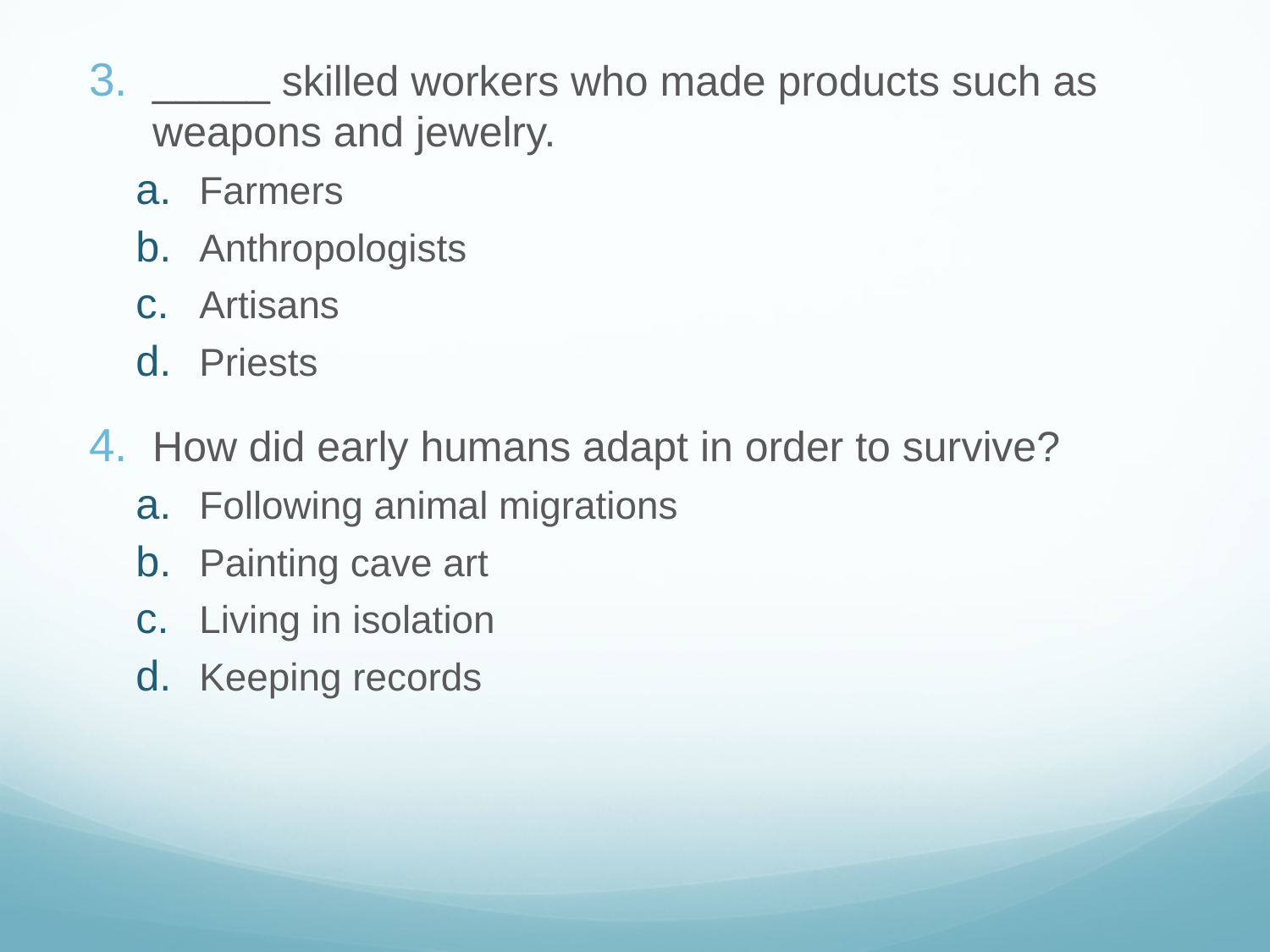

_____ skilled workers who made products such as weapons and jewelry.
Farmers
Anthropologists
Artisans
Priests
How did early humans adapt in order to survive?
Following animal migrations
Painting cave art
Living in isolation
Keeping records